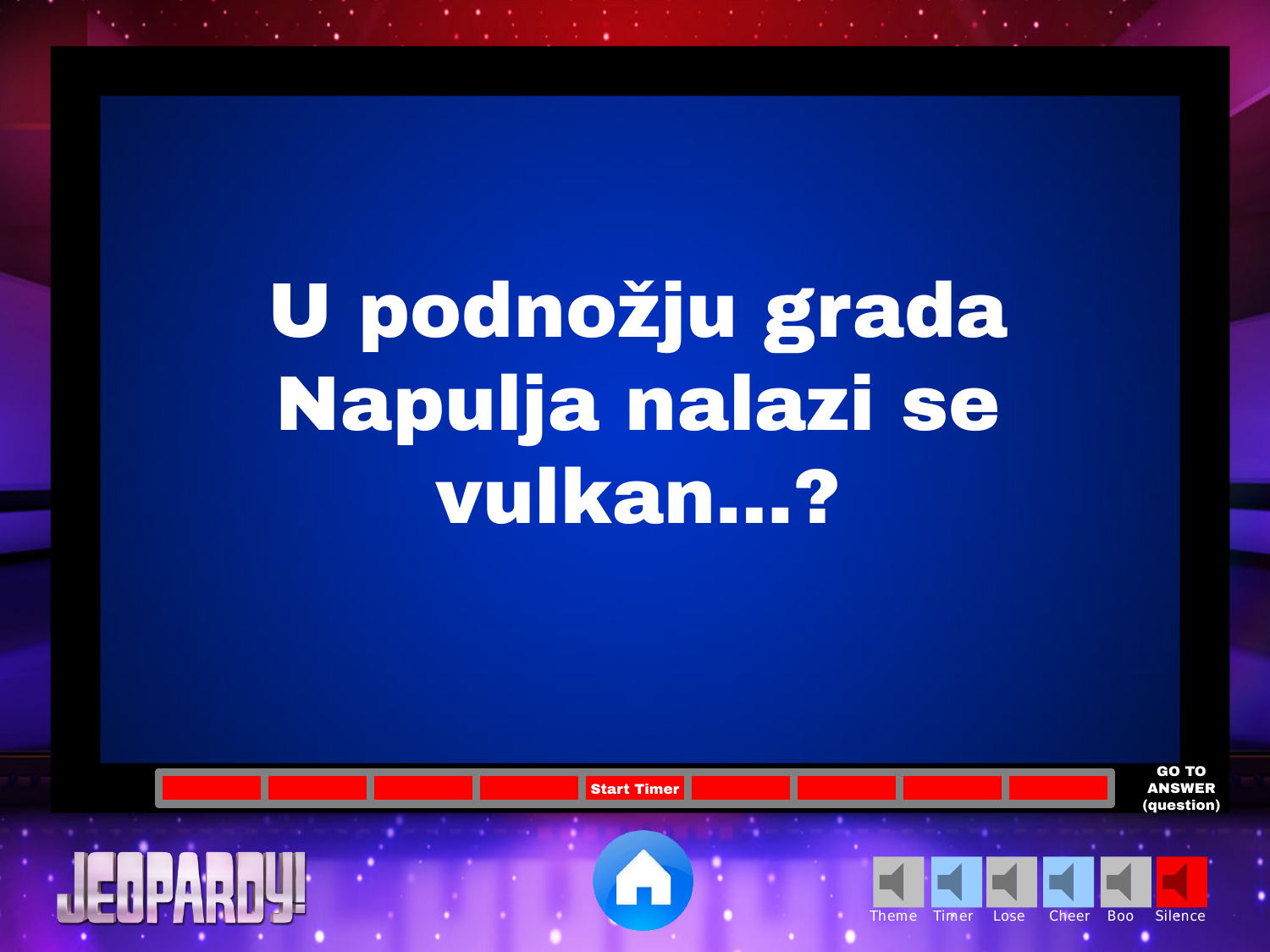

U podnožju grada Napulja nalazi se vulkan…?